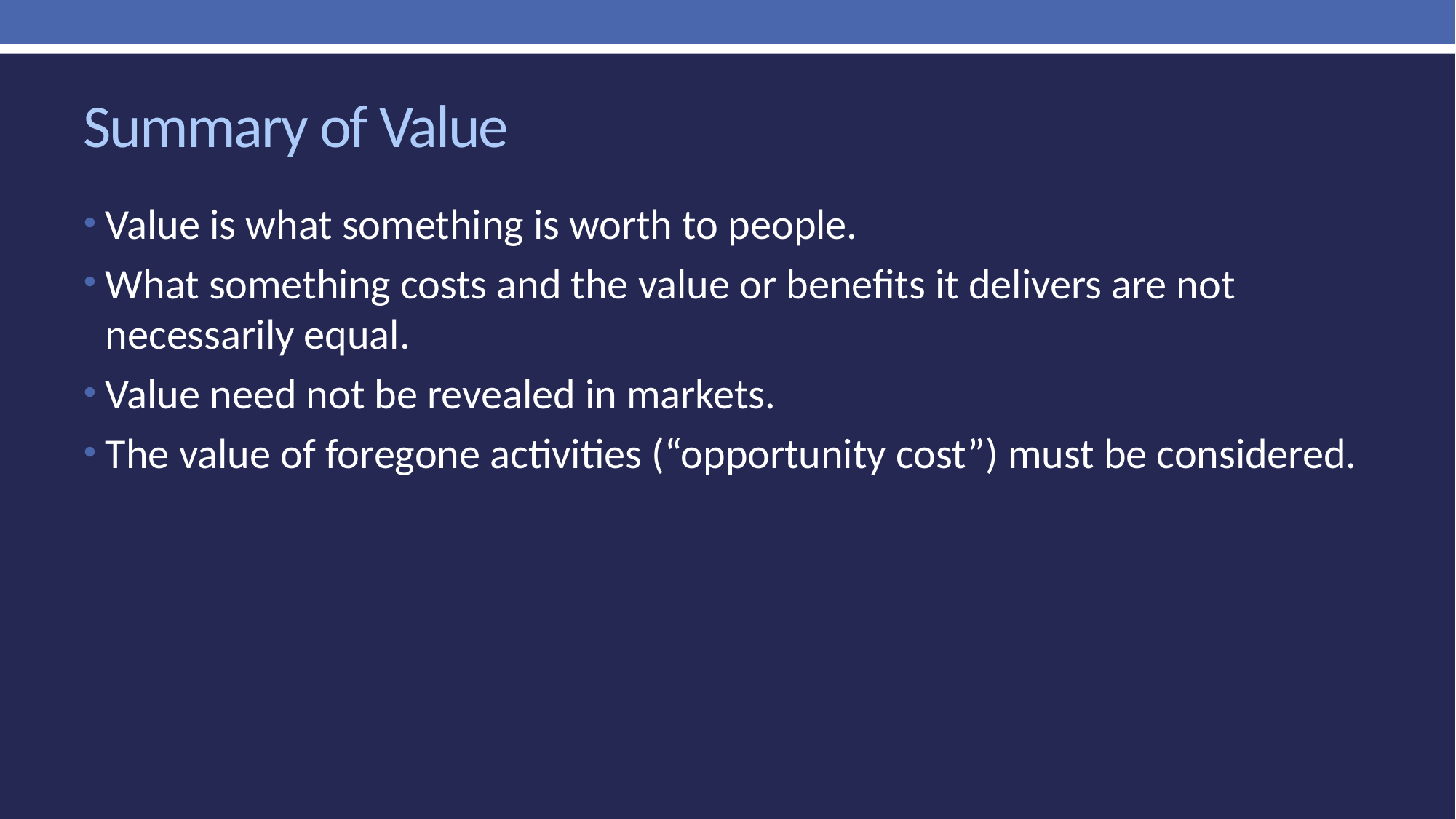

# Summary of Value
Value is what something is worth to people.
What something costs and the value or benefits it delivers are not necessarily equal.
Value need not be revealed in markets.
The value of foregone activities (“opportunity cost”) must be considered.